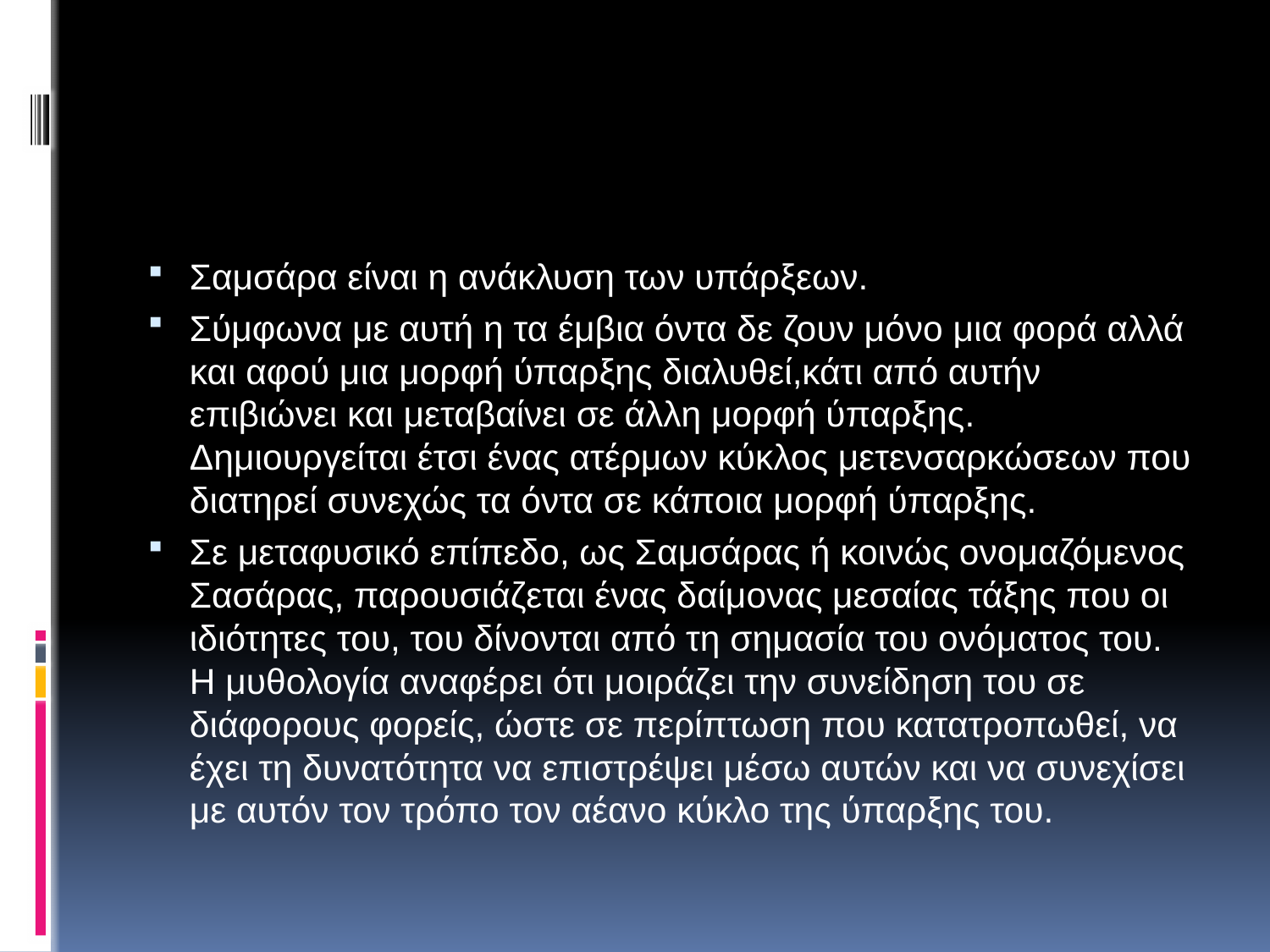

#
Σαμσάρα είναι η ανάκλυση των υπάρξεων.
Σύμφωνα με αυτή η τα έμβια όντα δε ζουν μόνο μια φορά αλλά και αφού μια μορφή ύπαρξης διαλυθεί,κάτι από αυτήν επιβιώνει και μεταβαίνει σε άλλη μορφή ύπαρξης. Δημιουργείται έτσι ένας ατέρμων κύκλος μετενσαρκώσεων που διατηρεί συνεχώς τα όντα σε κάποια μορφή ύπαρξης.
Σε μεταφυσικό επίπεδο, ως Σαμσάρας ή κοινώς ονομαζόμενος Σασάρας, παρουσιάζεται ένας δαίμονας μεσαίας τάξης που οι ιδιότητες του, του δίνονται από τη σημασία του ονόματος του. Η μυθολογία αναφέρει ότι μοιράζει την συνείδηση του σε διάφορους φορείς, ώστε σε περίπτωση που κατατροπωθεί, να έχει τη δυνατότητα να επιστρέψει μέσω αυτών και να συνεχίσει με αυτόν τον τρόπο τον αέανο κύκλο της ύπαρξης του.